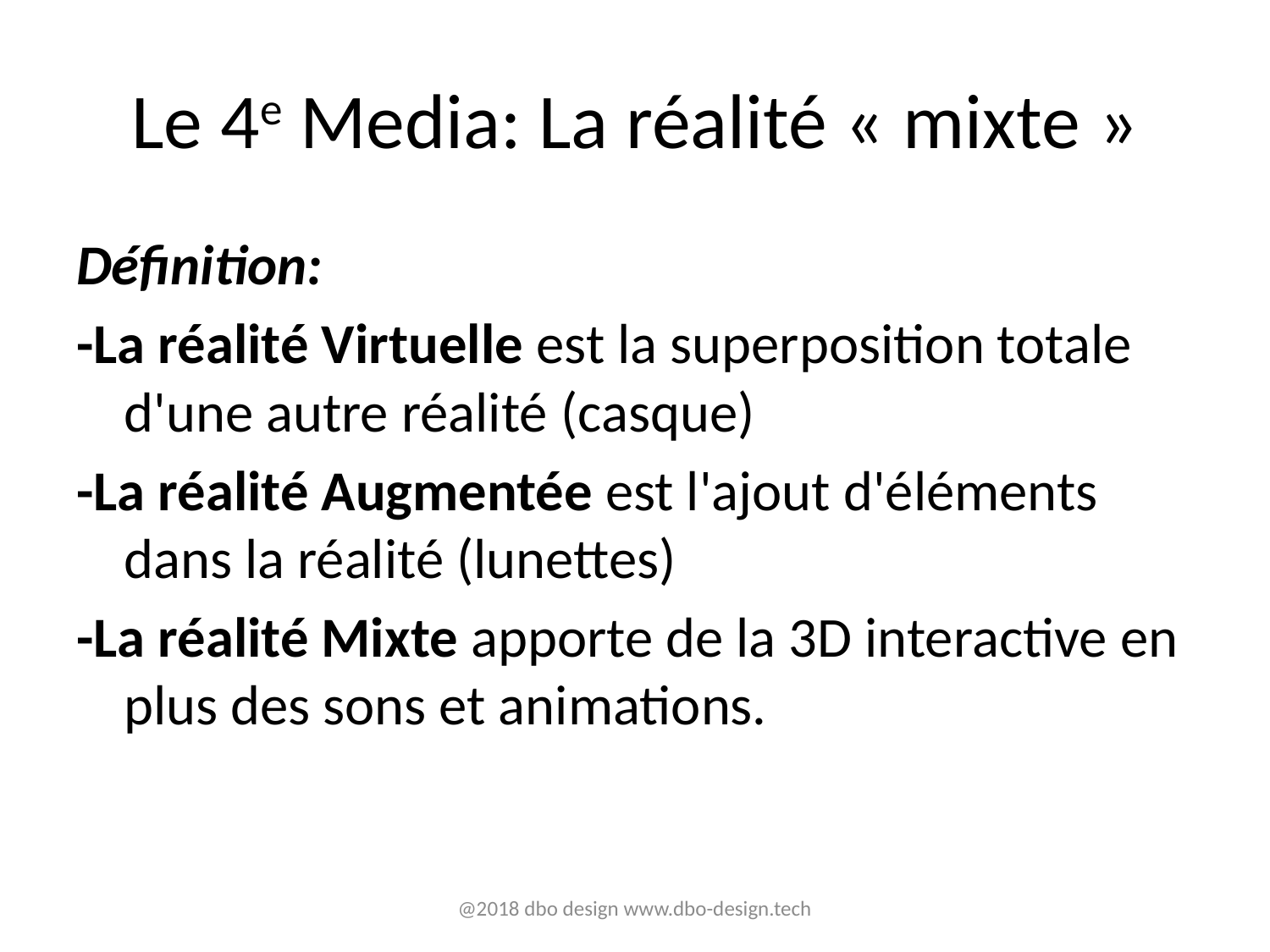

# Le 4e Media: La réalité « mixte »
Définition:
-La réalité Virtuelle est la superposition totale d'une autre réalité (casque)
-La réalité Augmentée est l'ajout d'éléments dans la réalité (lunettes)
-La réalité Mixte apporte de la 3D interactive en plus des sons et animations.

@2018 dbo design www.dbo-design.tech